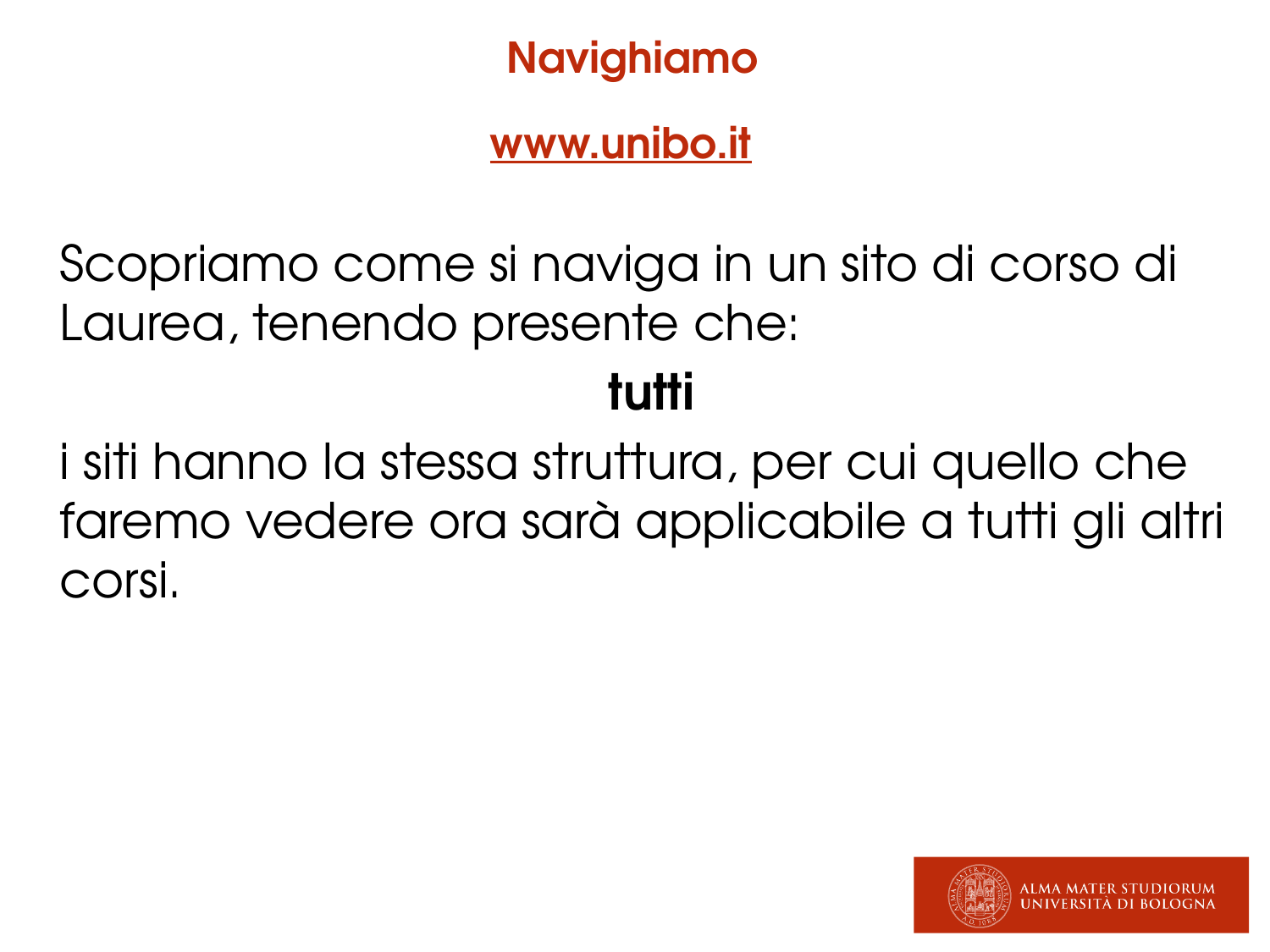

Navighiamo
www.unibo.it

Scopriamo come si naviga in un sito di corso di Laurea, tenendo presente che:
tutti
i siti hanno la stessa struttura, per cui quello che faremo vedere ora sarà applicabile a tutti gli altri corsi.